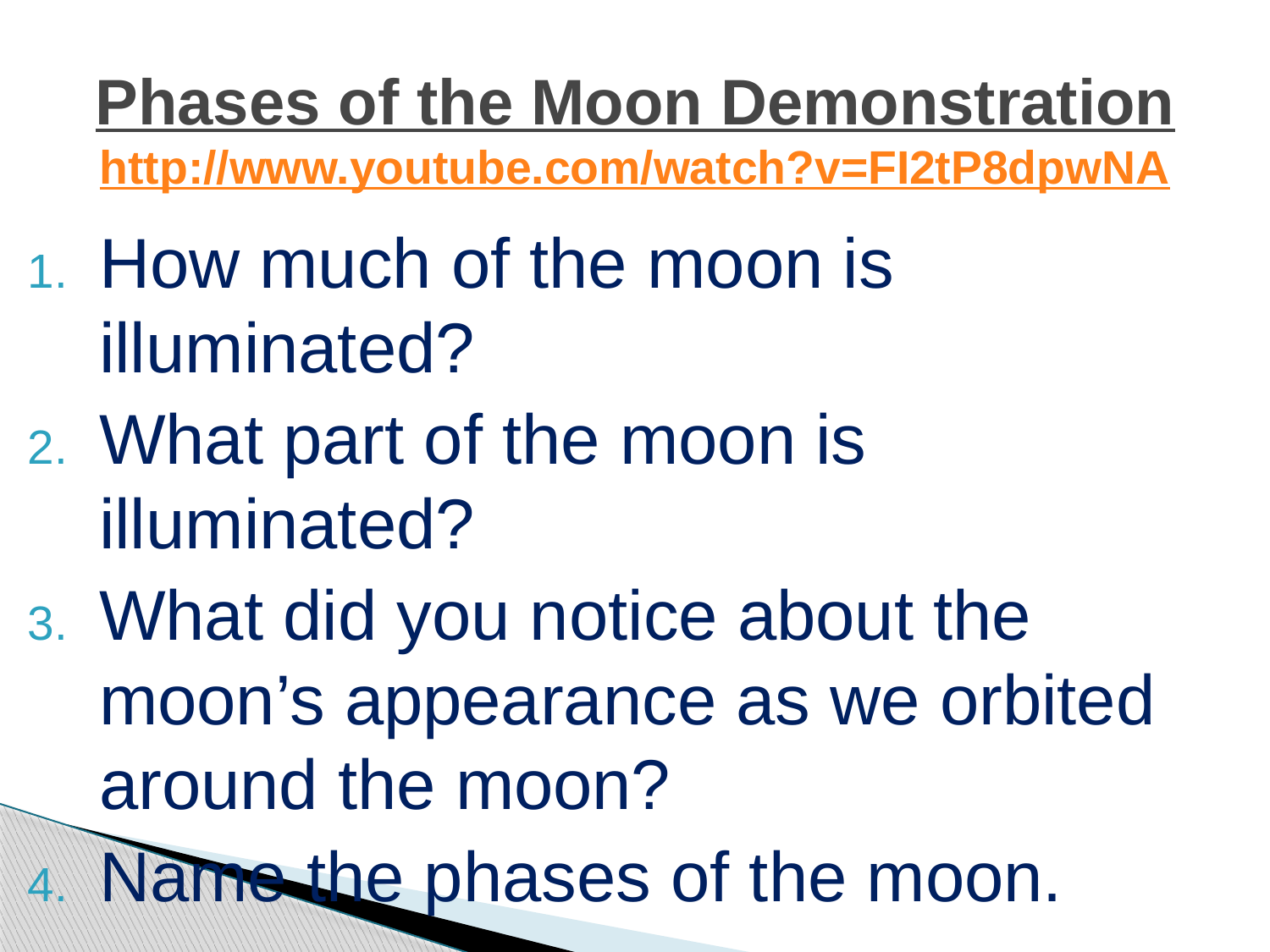

# Phases of the Moon Demonstration http://www.youtube.com/watch?v=FI2tP8dpwNA
How much of the moon is illuminated?
What part of the moon is illuminated?
What did you notice about the moon’s appearance as we orbited around the moon?
Name the phases of the moon.